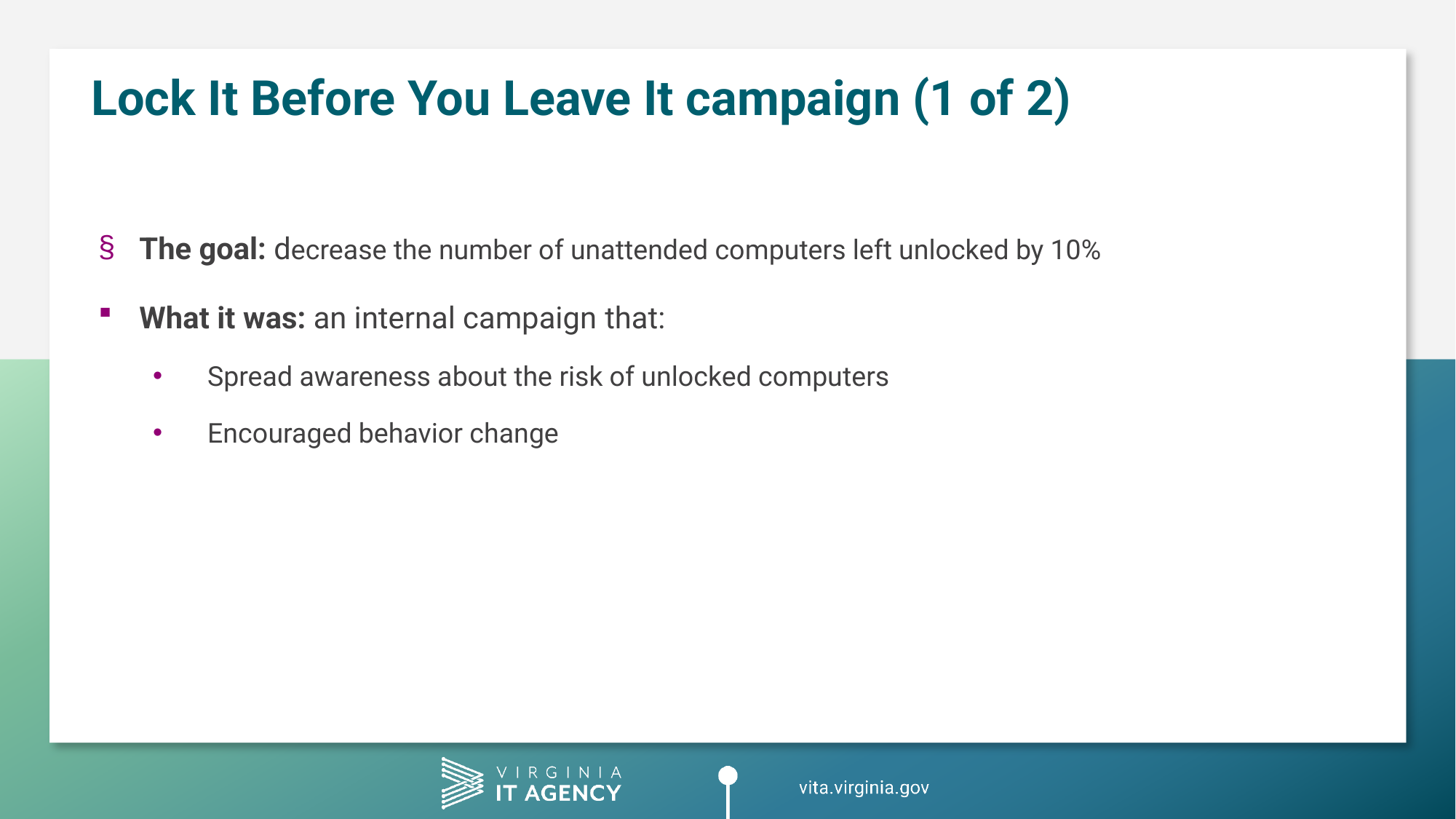

# Lock It Before You Leave It campaign (1 of 2)
The goal: decrease the number of unattended computers left unlocked by 10%
What it was: an internal campaign that:
Spread awareness about the risk of unlocked computers
Encouraged behavior change